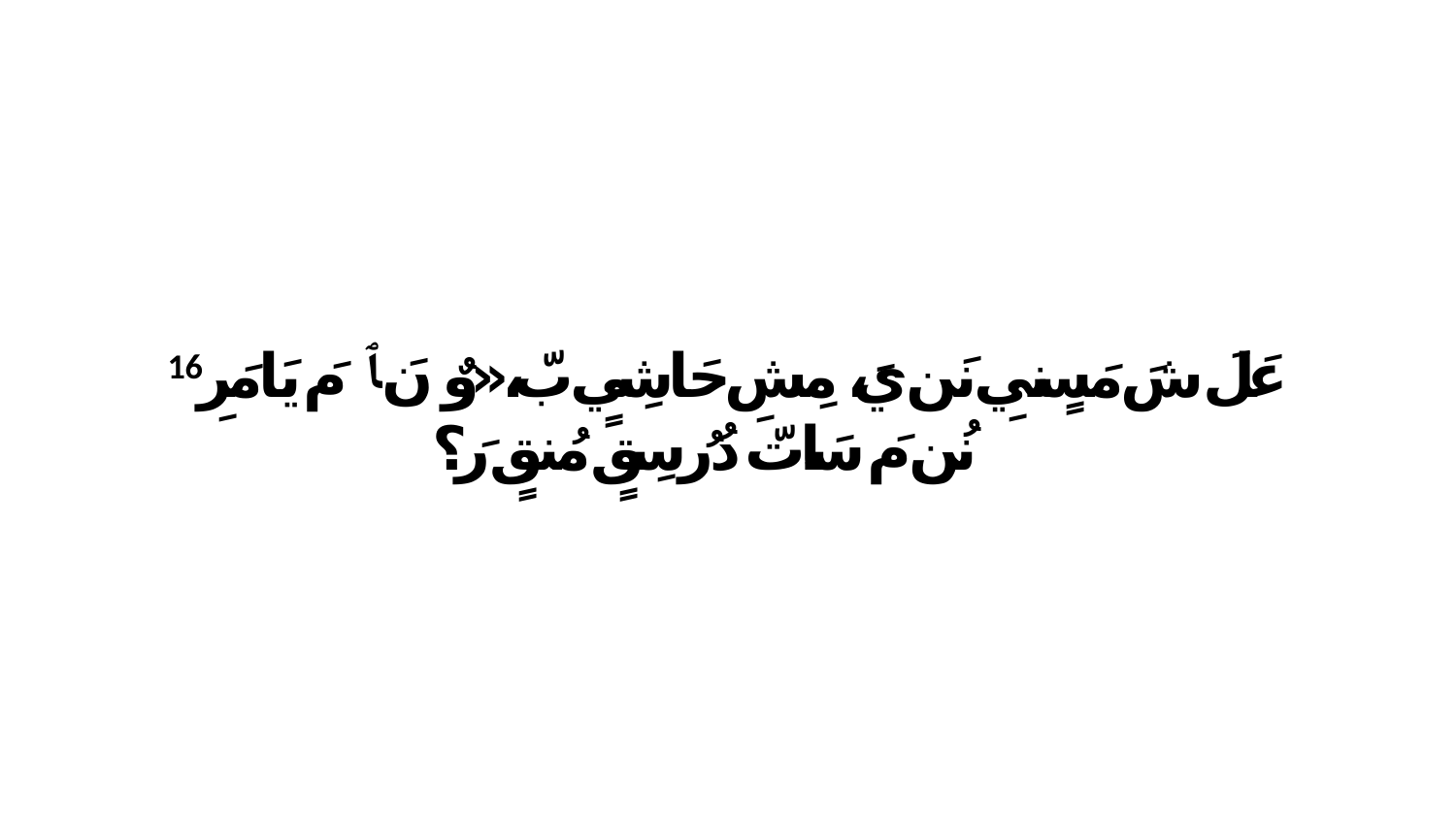

16 عَلَ شَ مَسٍنيِ نَن يَ، مِشِ حَاشِيٍ بّ،«وٌ نَ ﭑ مَ يَامَرِ نُن ﭑ مَ سَاتّ دُرُ سِقٍ مُنقٍ رَ؟